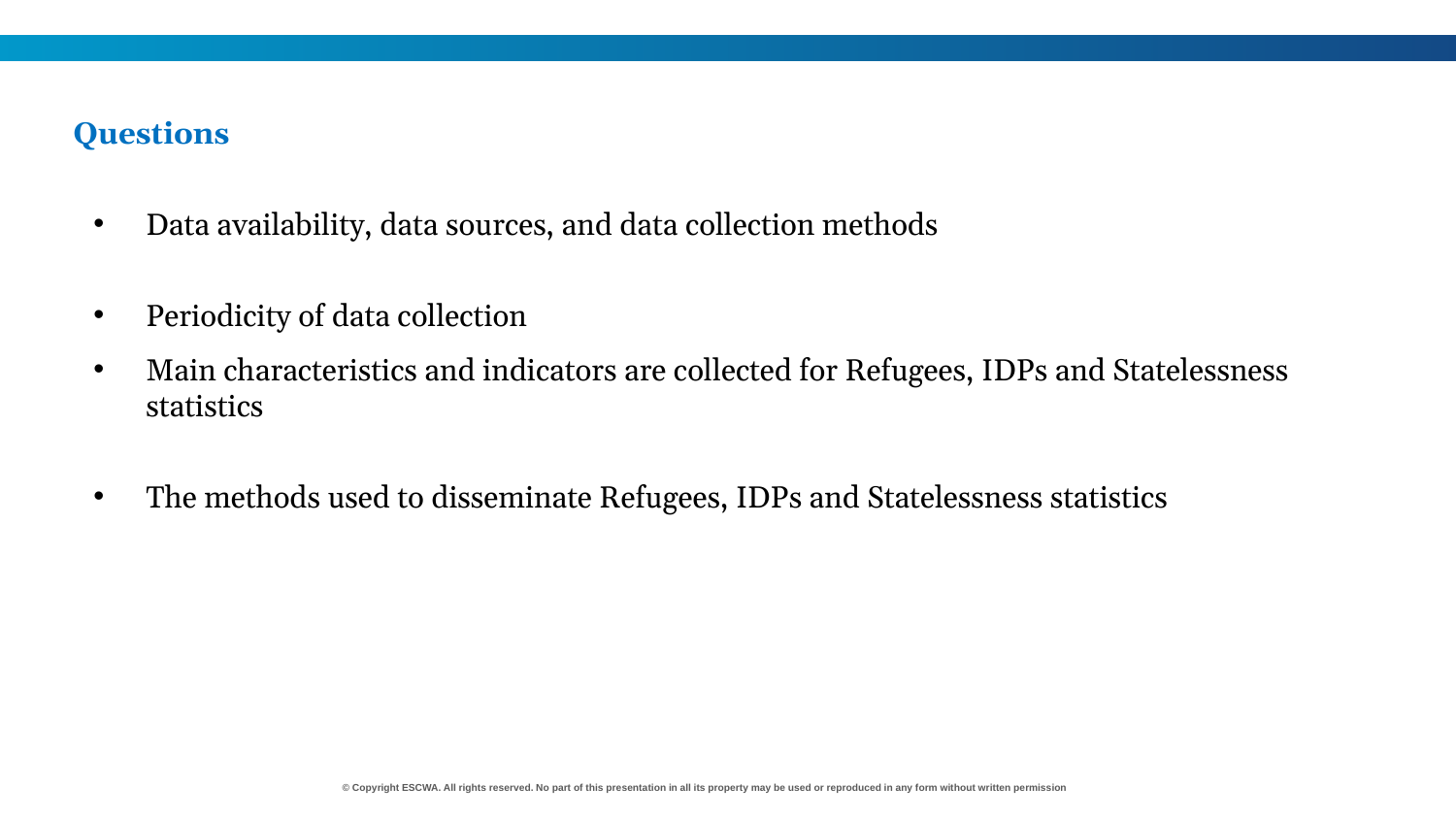

Questions
Data availability, data sources, and data collection methods
Periodicity of data collection
Main characteristics and indicators are collected for Refugees, IDPs and Statelessness statistics

The methods used to disseminate Refugees, IDPs and Statelessness statistics